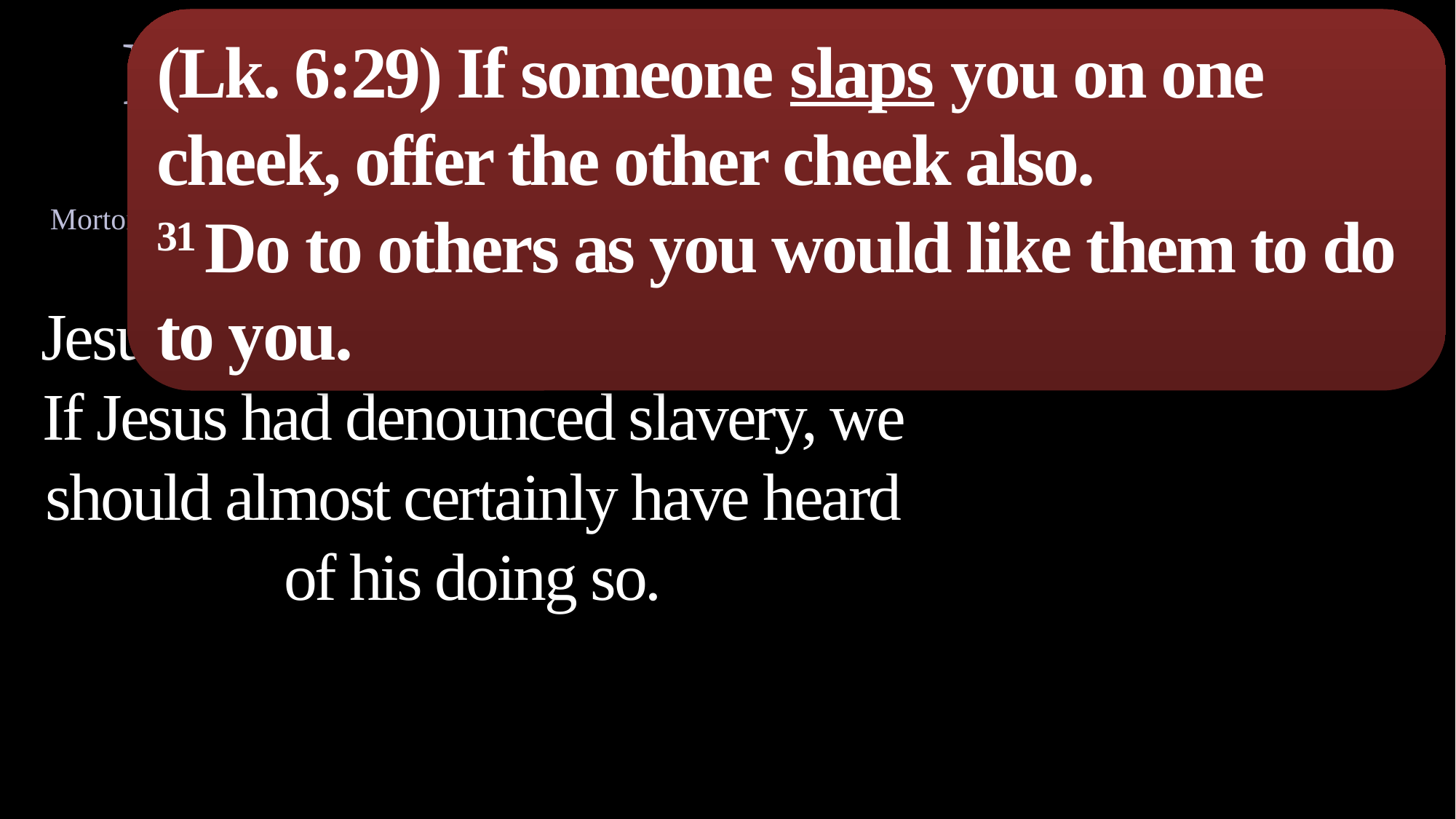

R. Joseph Hoffman
(Atheistic Historian)

Morton Smith and R. Joseph Hoffman, editors. What the Bible Really Says (Buffalo, NY: Prometheus, 1989), pp.145-146.
(Lk. 6:29) If someone slaps you on one cheek, offer the other cheek also.
31 Do to others as you would like them to do to you.
Jesus never attacked the practice…
If Jesus had denounced slavery, we should almost certainly have heard of his doing so.